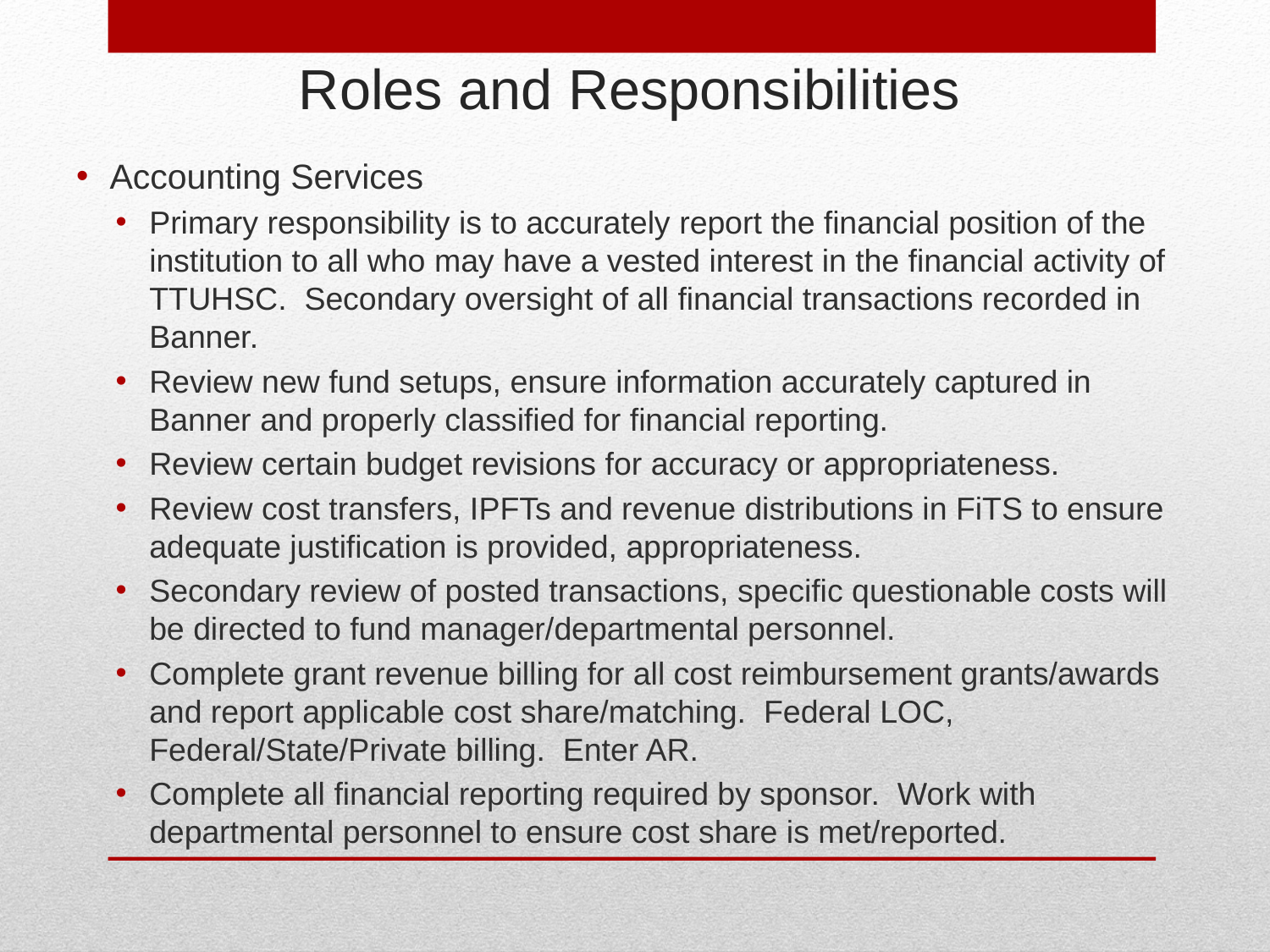

# Roles and Responsibilities
Accounting Services
Primary responsibility is to accurately report the financial position of the institution to all who may have a vested interest in the financial activity of TTUHSC.  Secondary oversight of all financial transactions recorded in Banner.
Review new fund setups, ensure information accurately captured in Banner and properly classified for financial reporting.
Review certain budget revisions for accuracy or appropriateness.
Review cost transfers, IPFTs and revenue distributions in FiTS to ensure adequate justification is provided, appropriateness.
Secondary review of posted transactions, specific questionable costs will be directed to fund manager/departmental personnel.
Complete grant revenue billing for all cost reimbursement grants/awards and report applicable cost share/matching.  Federal LOC, Federal/State/Private billing.  Enter AR.
Complete all financial reporting required by sponsor.  Work with departmental personnel to ensure cost share is met/reported.